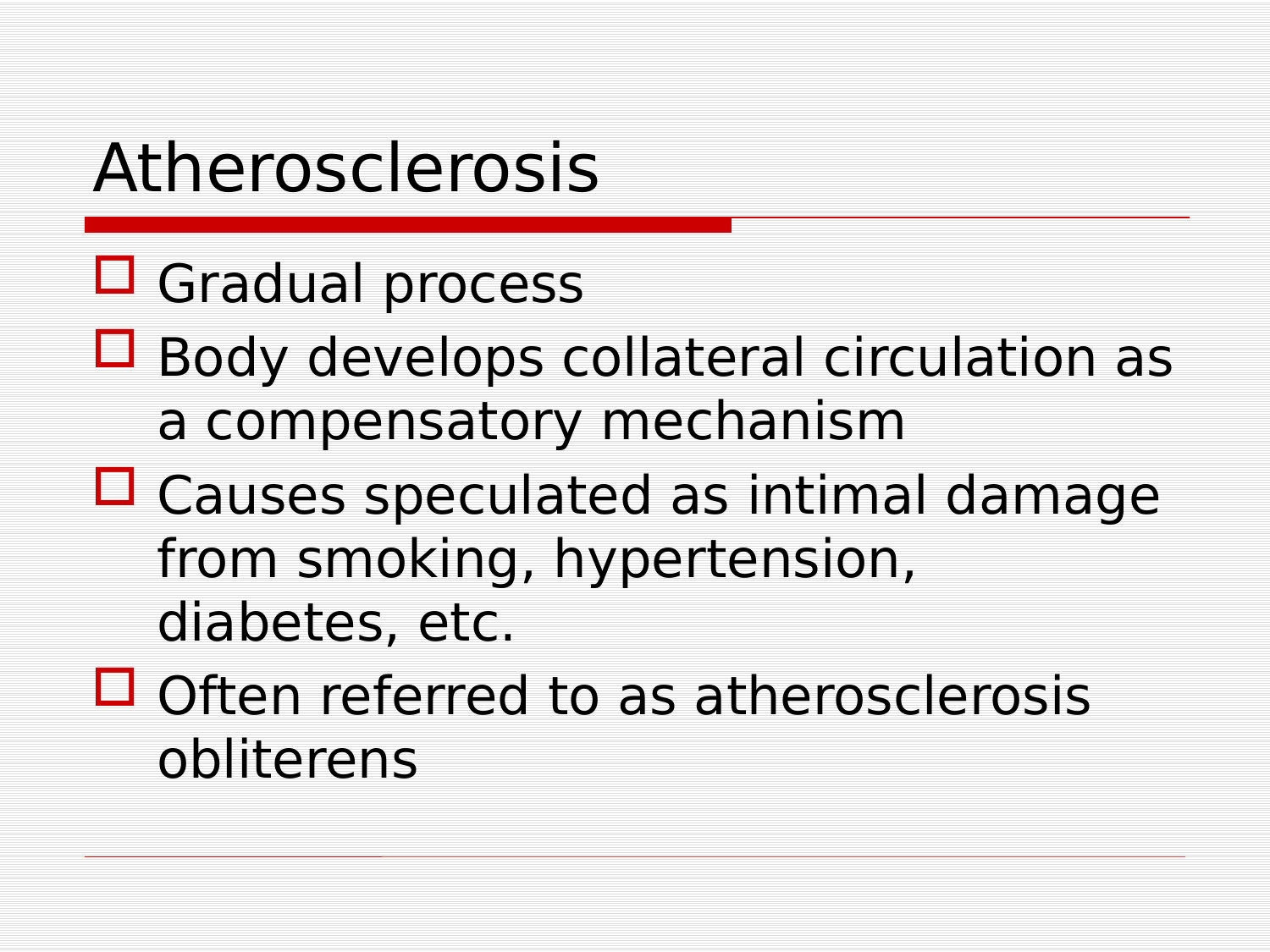

# Atherosclerosis
Gradual process
Body develops collateral circulation as a compensatory mechanism
Causes speculated as intimal damage from smoking, hypertension, diabetes, etc.
Often referred to as atherosclerosis obliterens